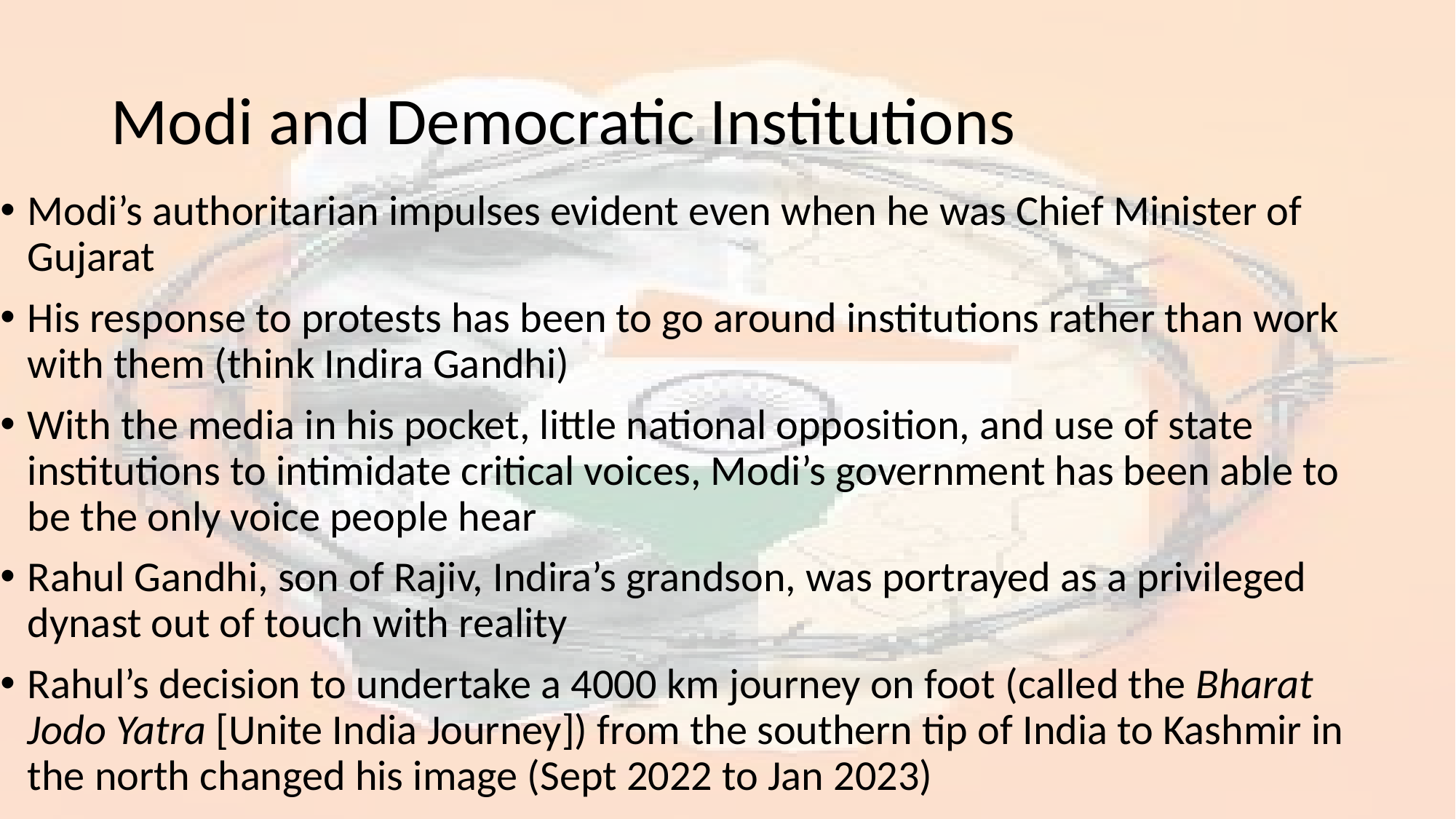

# Modi and Democratic Institutions
Modi’s authoritarian impulses evident even when he was Chief Minister of Gujarat
His response to protests has been to go around institutions rather than work with them (think Indira Gandhi)
With the media in his pocket, little national opposition, and use of state institutions to intimidate critical voices, Modi’s government has been able to be the only voice people hear
Rahul Gandhi, son of Rajiv, Indira’s grandson, was portrayed as a privileged dynast out of touch with reality
Rahul’s decision to undertake a 4000 km journey on foot (called the Bharat Jodo Yatra [Unite India Journey]) from the southern tip of India to Kashmir in the north changed his image (Sept 2022 to Jan 2023)